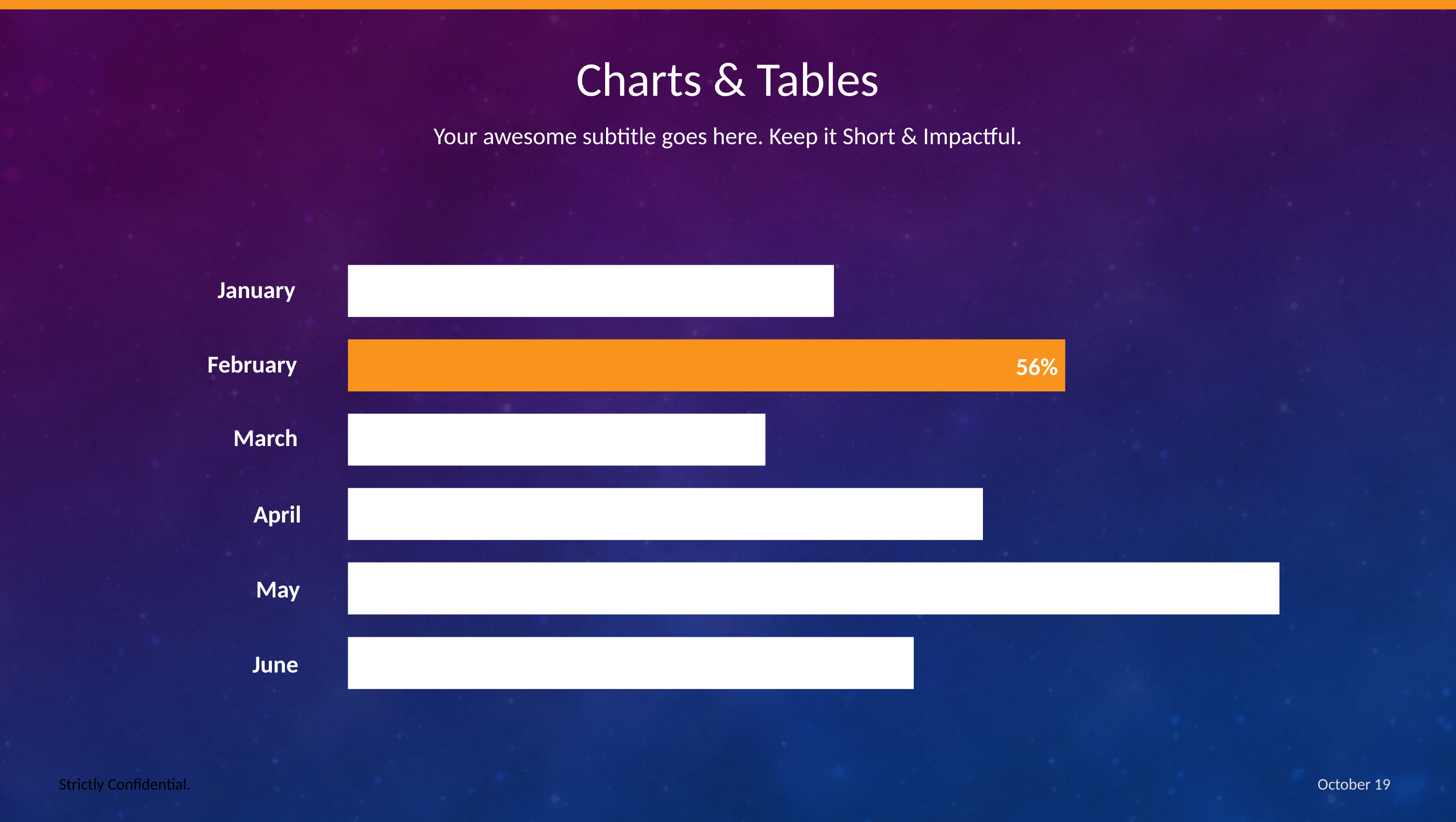

Charts & Tables
Your awesome subtitle goes here. Keep it Short & Impactful.

39%
January
56%
February
33%
March
48%
April
75%
May
44%
June
Strictly Confidential.
October 19